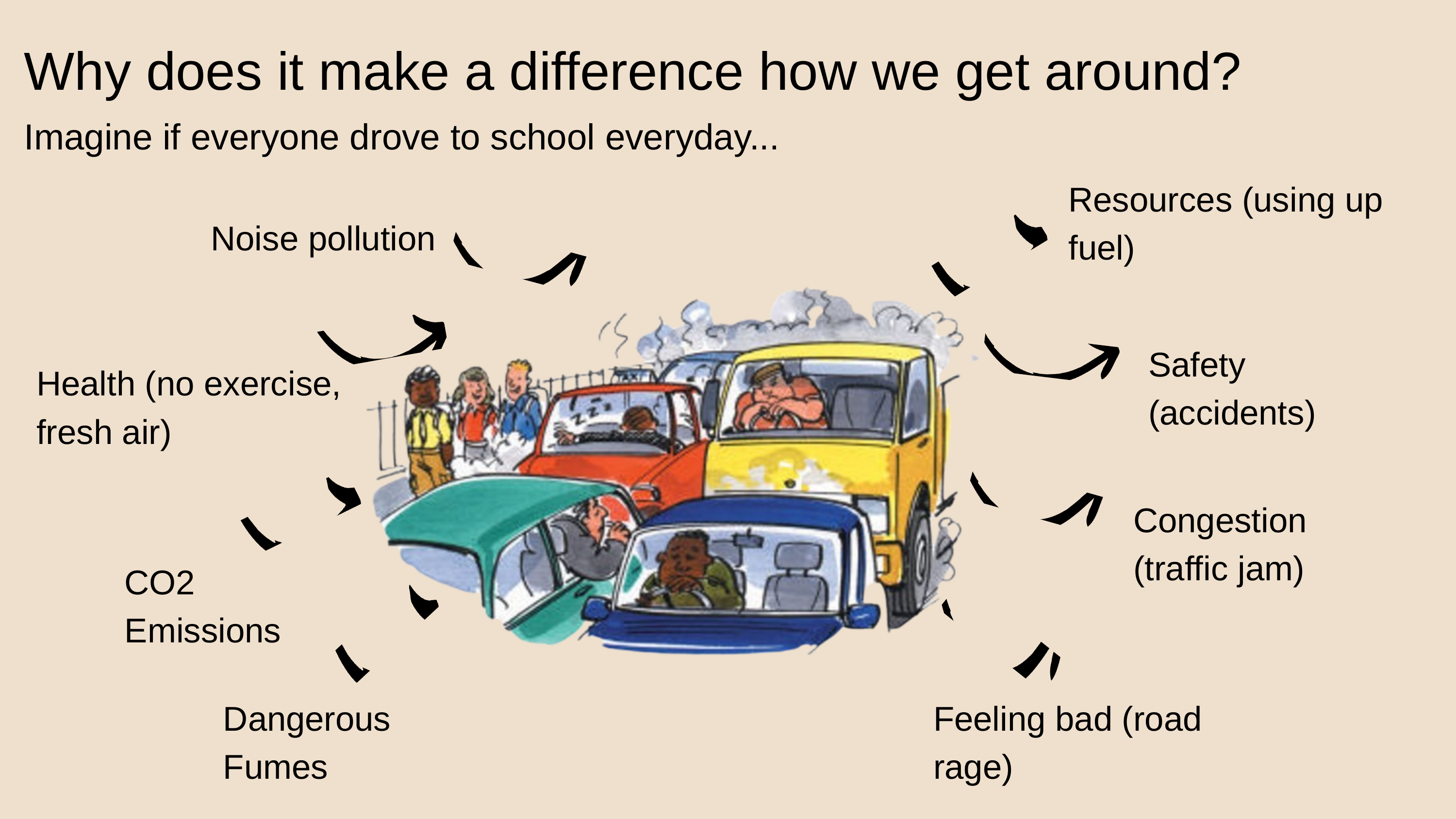

Why does it make a difference how we get around?
Imagine if everyone drove to school everyday...
Resources (using up fuel)
Noise pollution

Safety (accidents)

Health (no exercise, fresh air)

Congestion (traffic jam)

CO2 Emissions

Dangerous Fumes
Feeling bad (road rage)